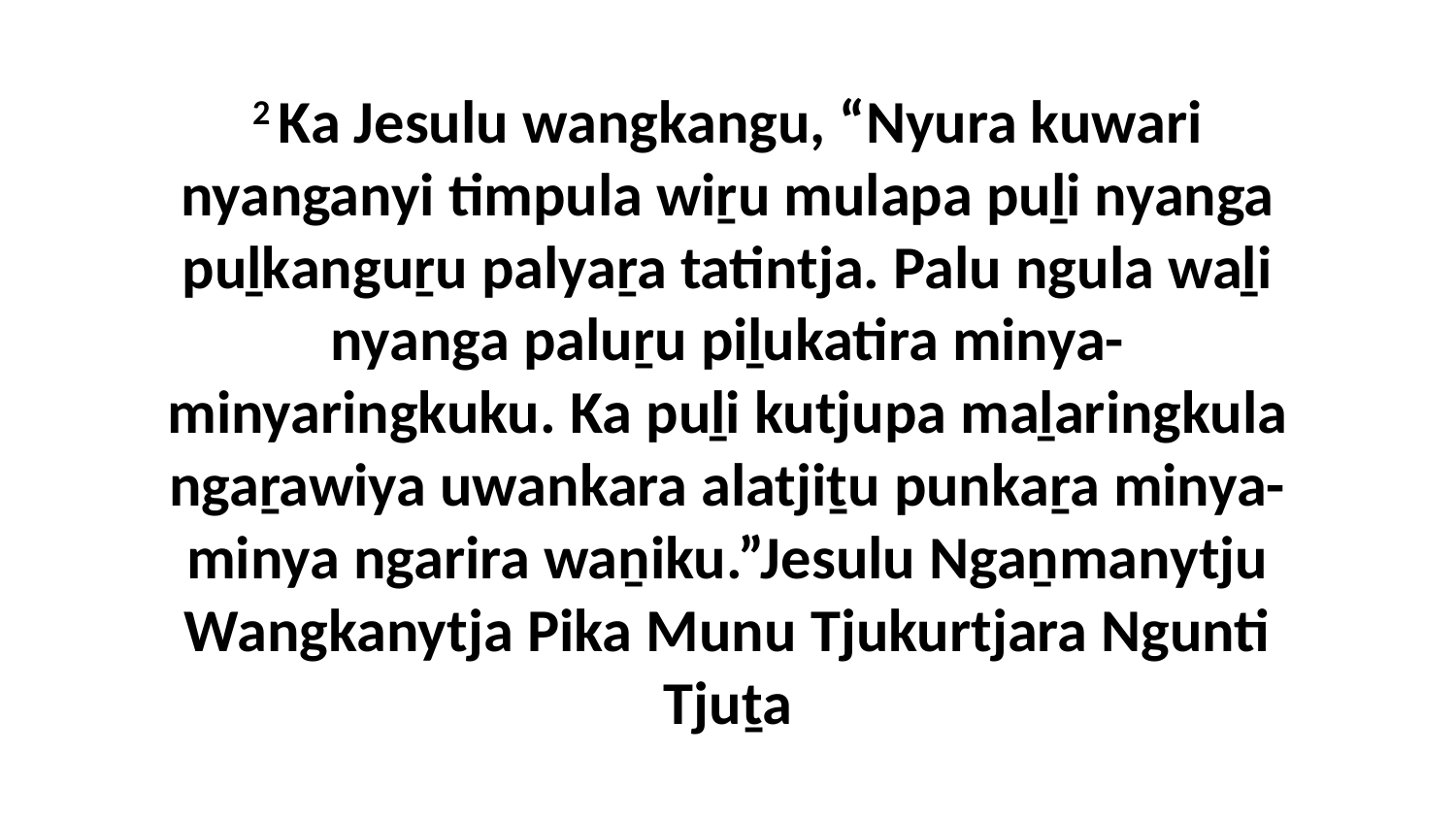

2 Ka Jesulu wangkangu, “Nyura kuwari nyanganyi timpula wiṟu mulapa puḻi nyanga puḻkanguṟu palyaṟa tatintja. Palu ngula waḻi nyanga paluṟu piḻukatira minya-minyaringkuku. Ka puḻi kutjupa maḻaringkula ngaṟawiya uwankara alatjiṯu punkaṟa minya-minya ngarira waṉiku.”Jesulu Ngaṉmanytju Wangkanytja Pika Munu Tjukurtjara Ngunti Tjuṯa